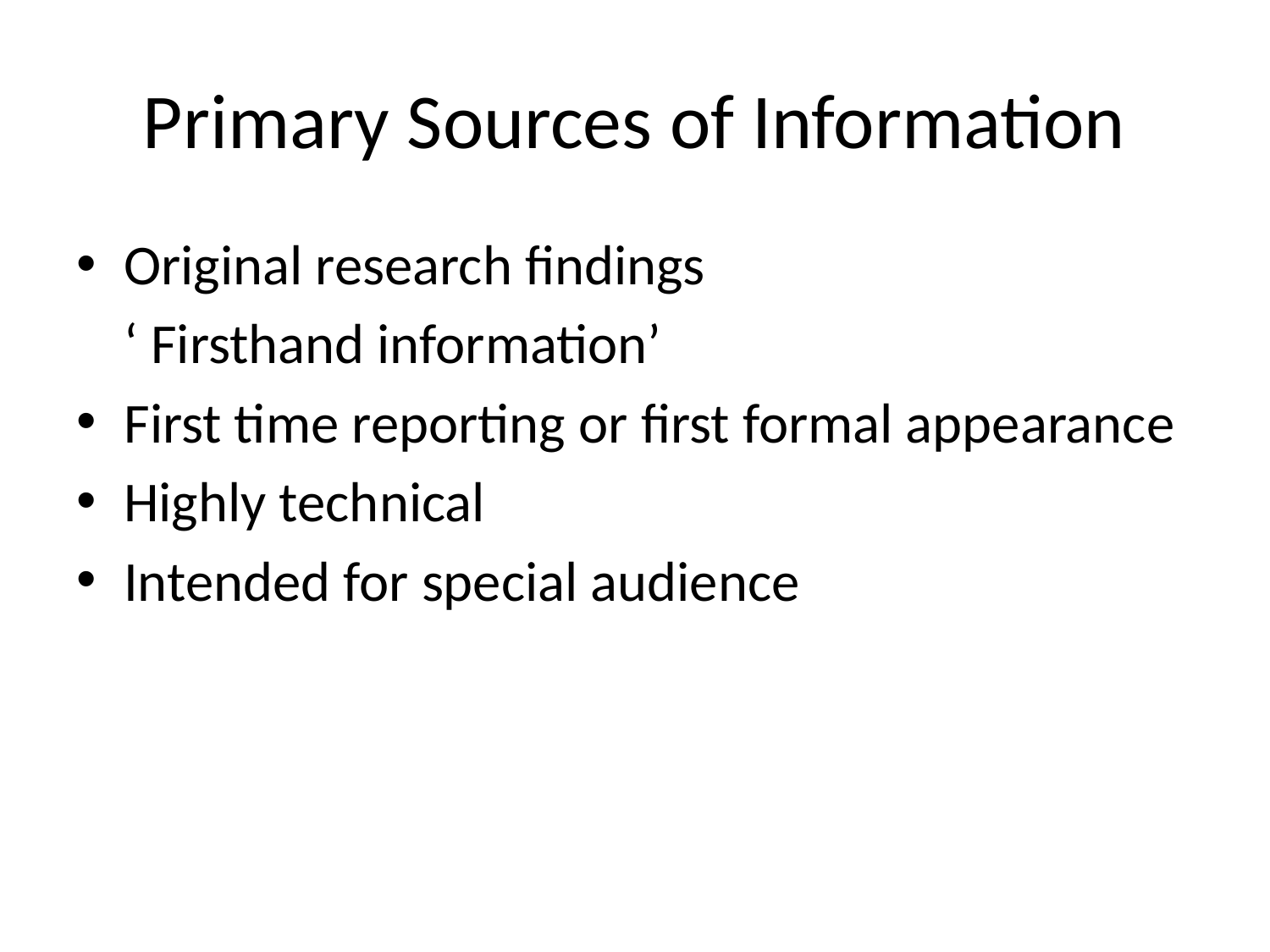

# Primary Sources of Information
Original research findings
	‘ Firsthand information’
First time reporting or first formal appearance
Highly technical
Intended for special audience